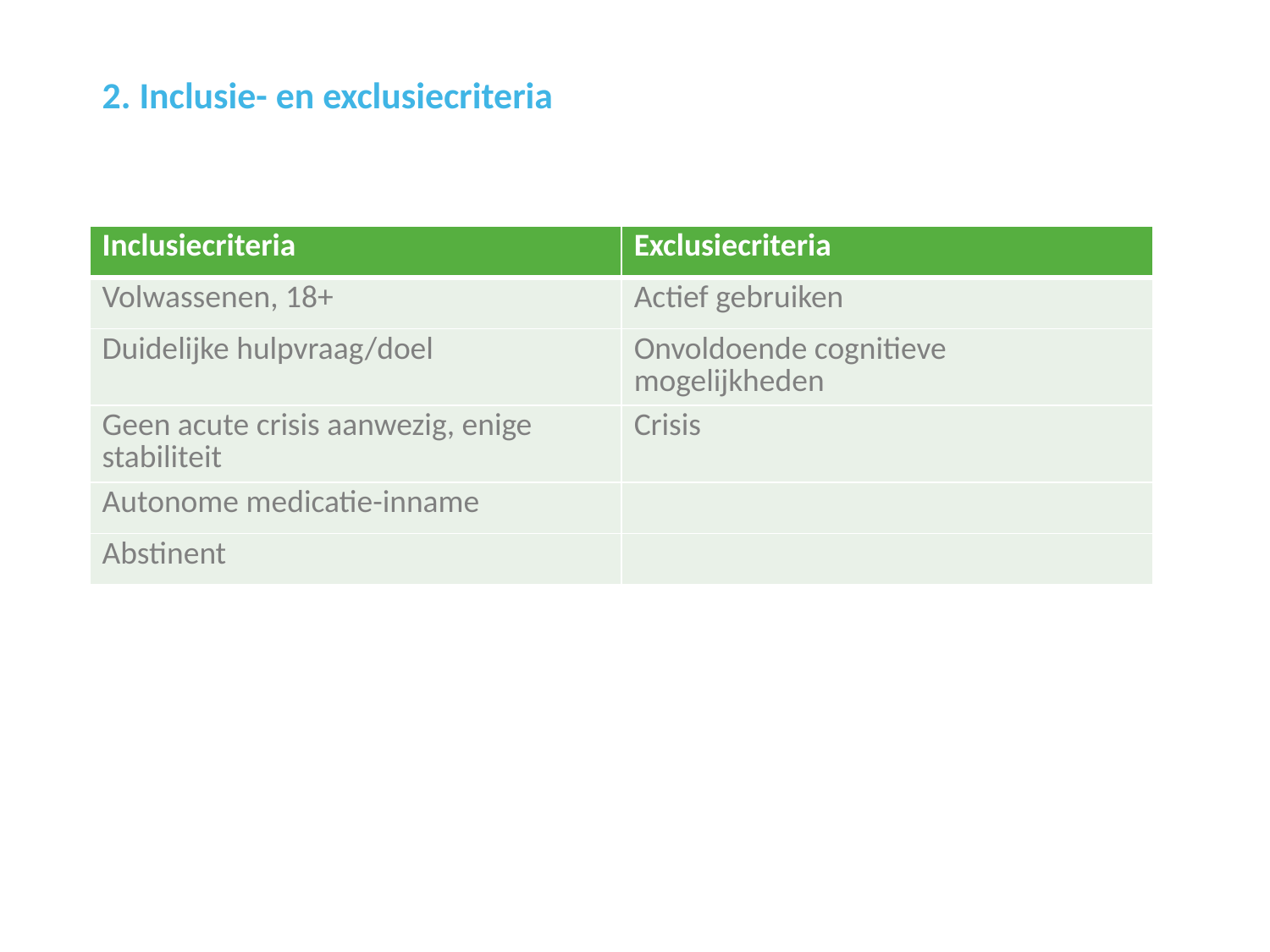

# 2. Inclusie- en exclusiecriteria
| Inclusiecriteria | Exclusiecriteria |
| --- | --- |
| Volwassenen, 18+ | Actief gebruiken |
| Duidelijke hulpvraag/doel | Onvoldoende cognitieve mogelijkheden |
| Geen acute crisis aanwezig, enige stabiliteit | Crisis |
| Autonome medicatie-inname |  |
| Abstinent |  |